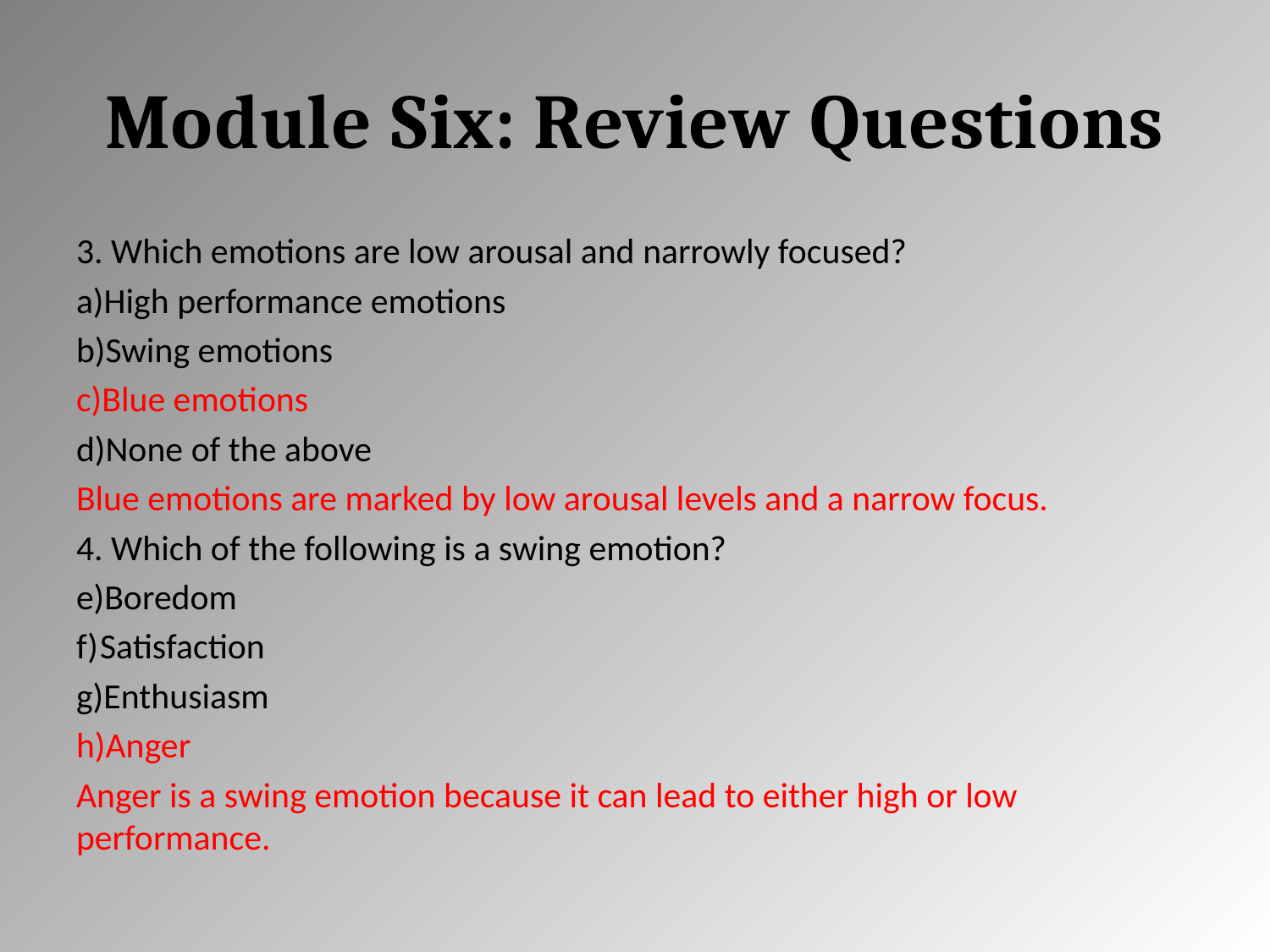

# Module Six: Review Questions
3. Which emotions are low arousal and narrowly focused?
High performance emotions
Swing emotions
Blue emotions
None of the above
Blue emotions are marked by low arousal levels and a narrow focus.
4. Which of the following is a swing emotion?
Boredom
Satisfaction
Enthusiasm
Anger
Anger is a swing emotion because it can lead to either high or low performance.